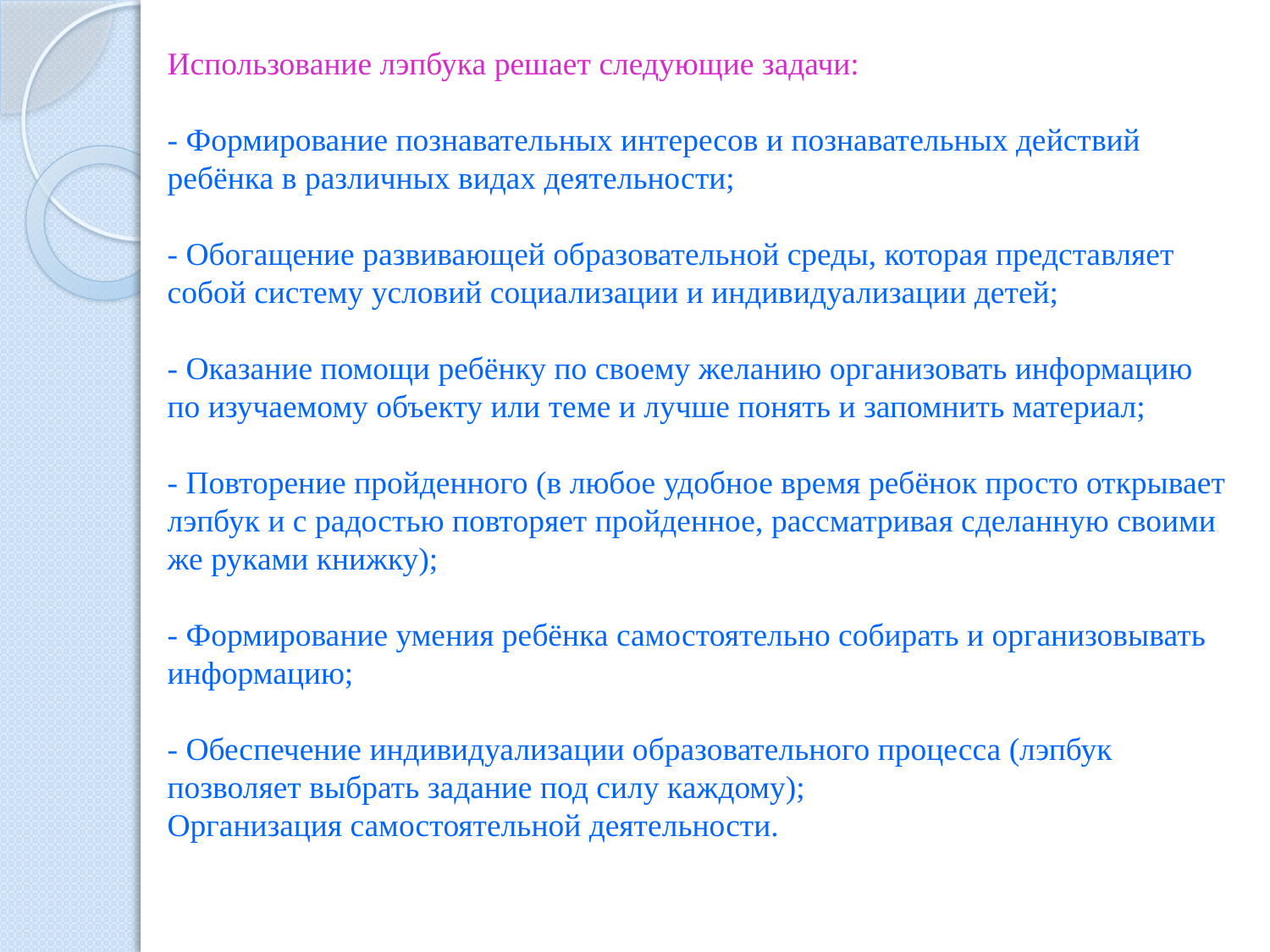

# Использование лэпбука решает следующие задачи: - Формирование познавательных интересов и познавательных действий ребёнка в различных видах деятельности; - Обогащение развивающей образовательной среды, которая представляет собой систему условий социализации и индивидуализации детей; - Оказание помощи ребёнку по своему желанию организовать информацию по изучаемому объекту или теме и лучше понять и запомнить материал; - Повторение пройденного (в любое удобное время ребёнок просто открывает лэпбук и с радостью повторяет пройденное, рассматривая сделанную своими же руками книжку); - Формирование умения ребёнка самостоятельно собирать и организовывать информацию; - Обеспечение индивидуализации образовательного процесса (лэпбук позволяет выбрать задание под силу каждому); Организация самостоятельной деятельности.